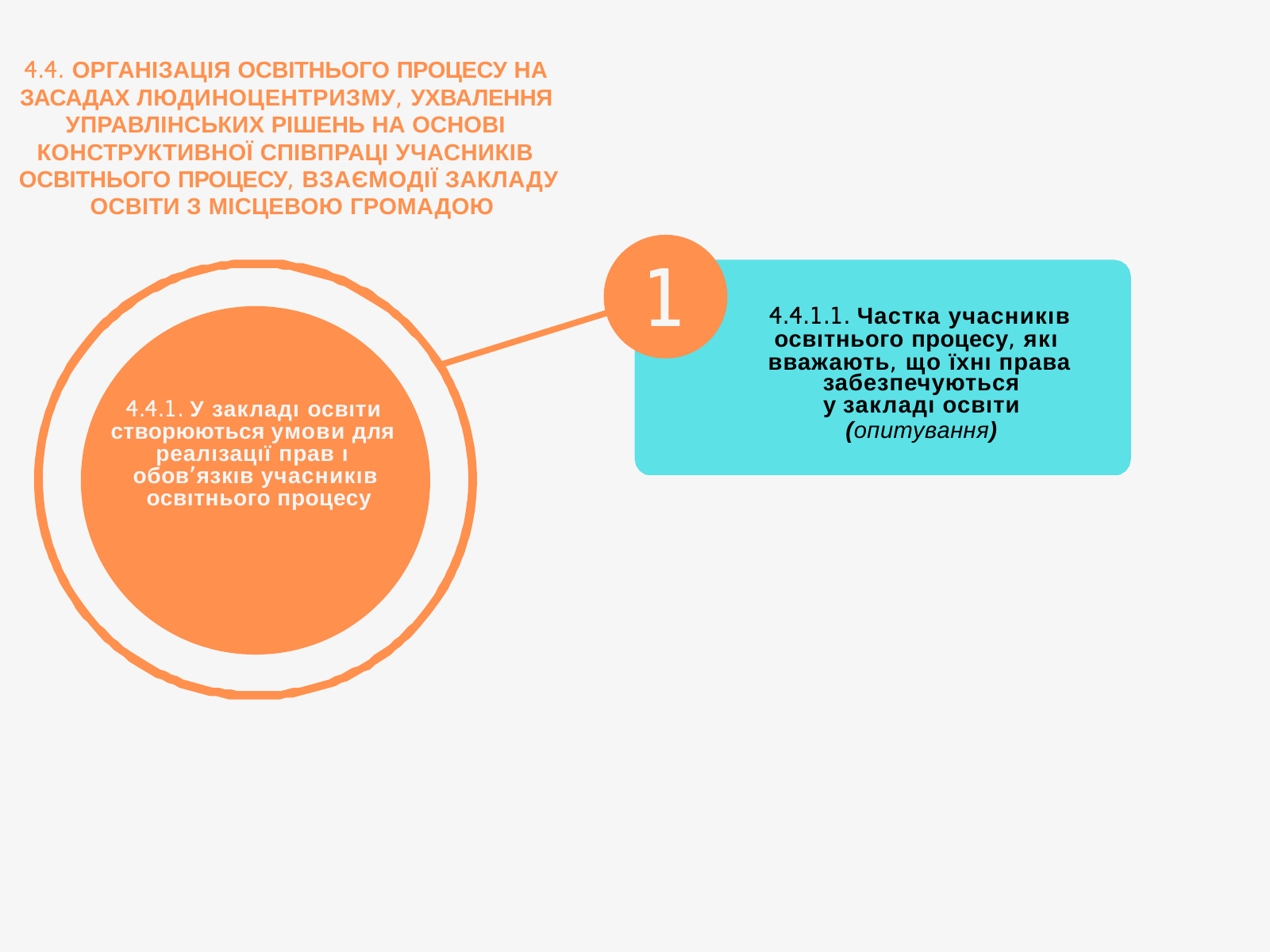

4.4. ОРГАНІЗАЦІЯ ОСВІТНЬОГО ПРОЦЕСУ НА  ЗАСАДАХ ЛЮДИНОЦЕНТРИЗМУ, УХВАЛЕННЯ
УПРАВЛІНСЬКИХ РІШЕНЬ НА ОСНОВІ  КОНСТРУКТИВНОЇ СПІВПРАЦІ УЧАСНИКІВ  ОСВІТНЬОГО ПРОЦЕСУ, ВЗАЄМОДІЇ ЗАКЛАДУ  ОСВІТИ З МІСЦЕВОЮ ГРОМАДОЮ

1

4.4.1.1. Частка учасникıв  освıтнього процесу, якı  вважають, що їхнı права
забезпечуються
у закладı освıти
(опитування)

4.4.1. У закладı освıти  створюються умови для
реалıзацıї прав ı  обов’язкıв учасникıв  освıтнього процесу